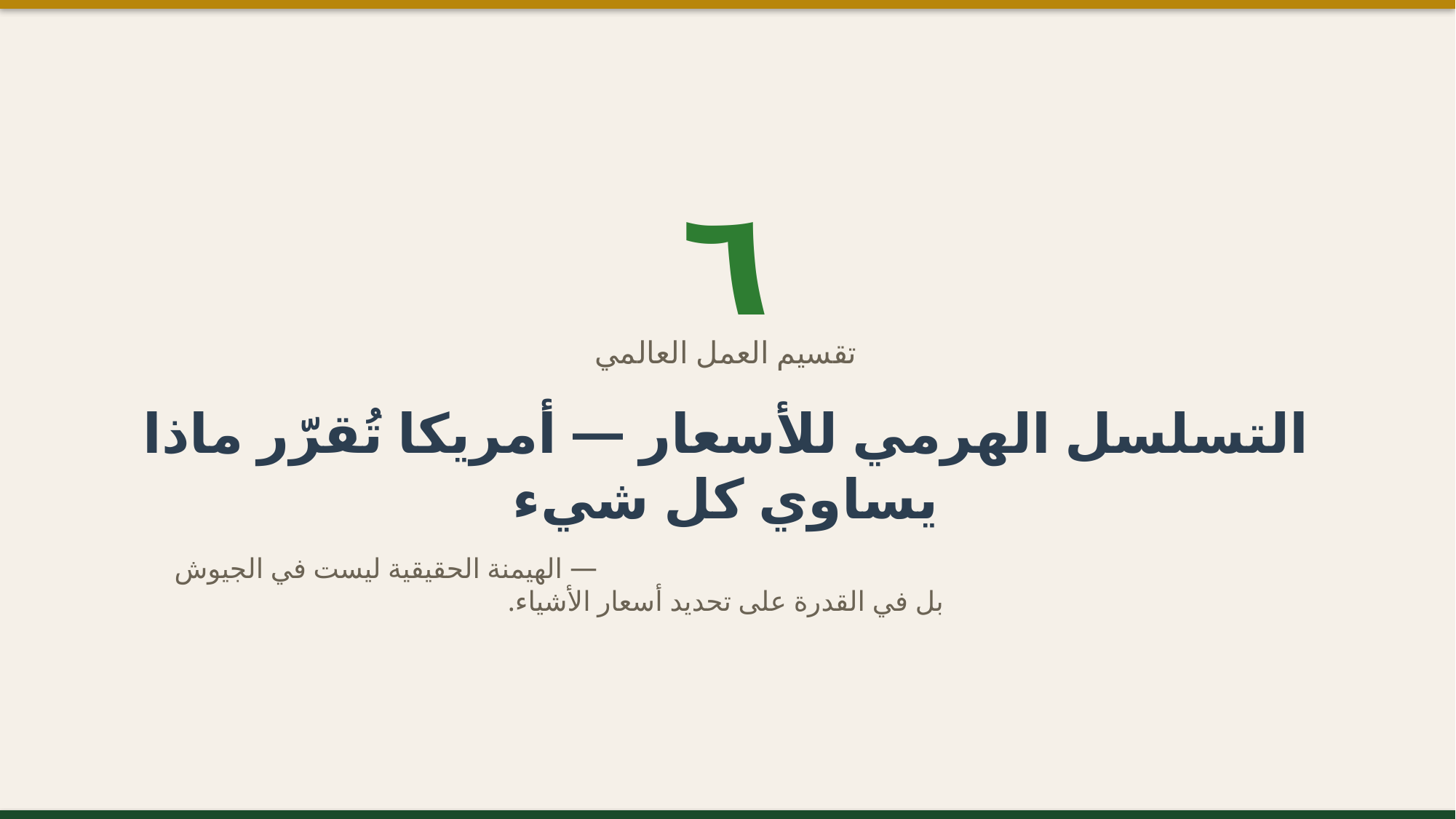

٦
تقسيم العمل العالمي
التسلسل الهرمي للأسعار — أمريكا تُقرّر ماذا يساوي كل شيء
الهيمنة الحقيقية ليست في الجيوش —
بل في القدرة على تحديد أسعار الأشياء.